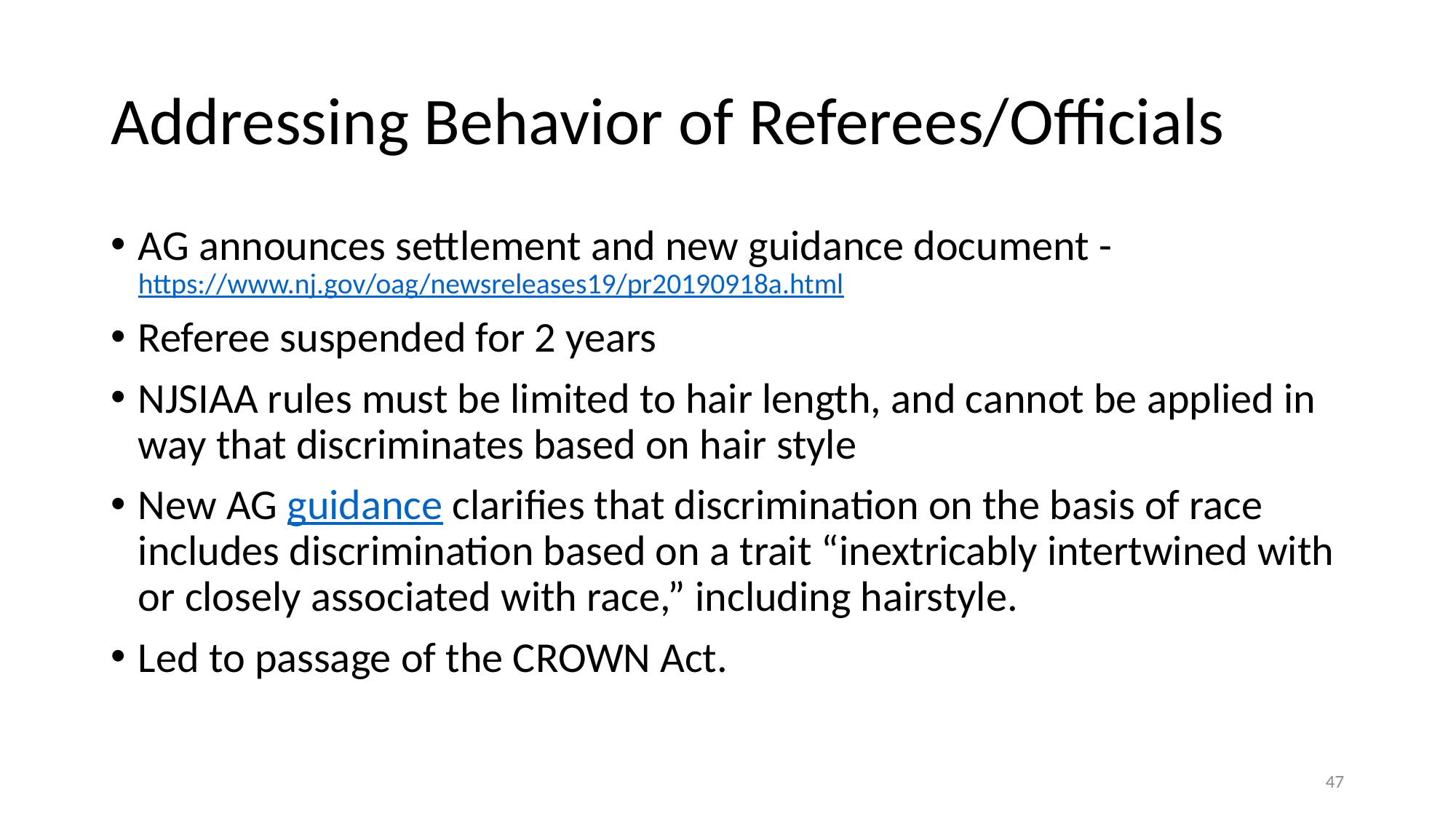

# Addressing Behavior of Referees/Officials
AG announces settlement and new guidance document - https://www.nj.gov/oag/newsreleases19/pr20190918a.html
Referee suspended for 2 years
NJSIAA rules must be limited to hair length, and cannot be applied in way that discriminates based on hair style
New AG guidance clarifies that discrimination on the basis of race includes discrimination based on a trait “inextricably intertwined with or closely associated with race,” including hairstyle.
Led to passage of the CROWN Act.
47